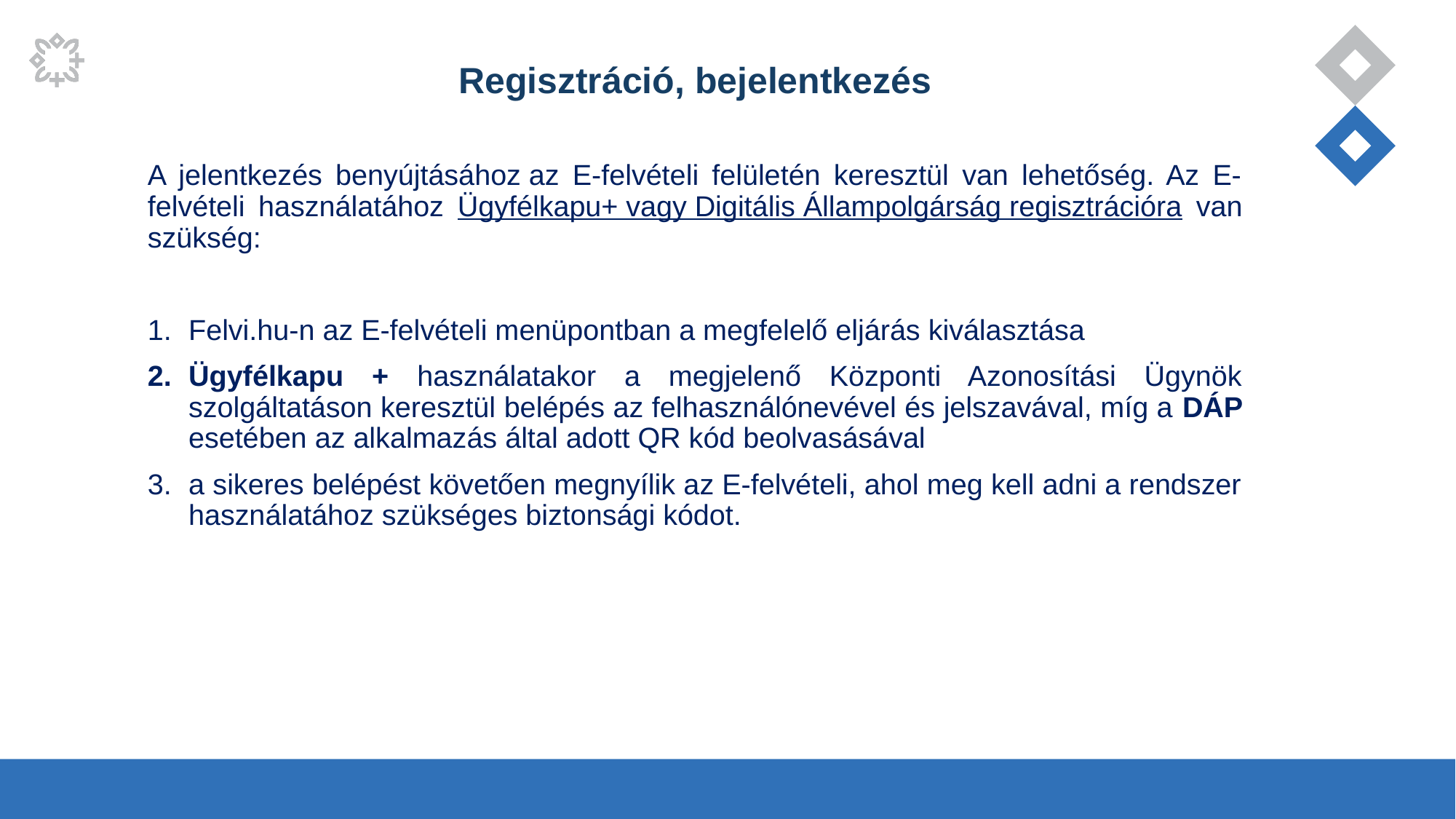

Regisztráció, bejelentkezés

A jelentkezés benyújtásához az E-felvételi felületén keresztül van lehetőség. Az E-felvételi használatához Ügyfélkapu+ vagy Digitális Állampolgárság regisztrációra van szükség:

Felvi.hu-n az E-felvételi menüpontban a megfelelő eljárás kiválasztása
Ügyfélkapu + használatakor a megjelenő Központi Azonosítási Ügynök szolgáltatáson keresztül belépés az felhasználónevével és jelszavával, míg a DÁP esetében az alkalmazás által adott QR kód beolvasásával
a sikeres belépést követően megnyílik az E-felvételi, ahol meg kell adni a rendszer használatához szükséges biztonsági kódot.